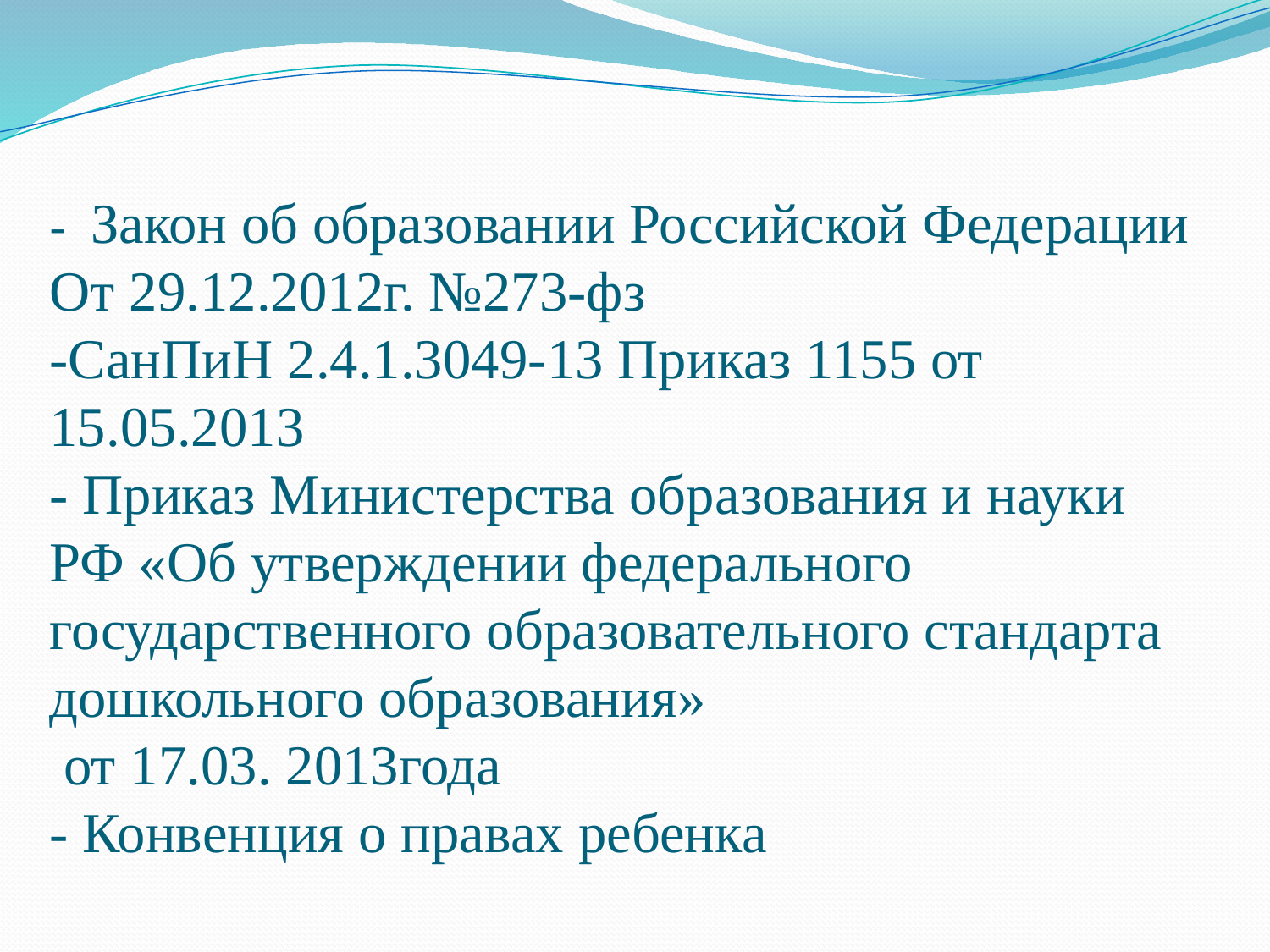

# -  Закон об образовании Российской Федерации От 29.12.2012г. №273-фз -СанПиН 2.4.1.3049-13 Приказ 1155 от 15.05.2013 - Приказ Министерства образования и науки РФ «Об утверждении федерального государственного образовательного стандарта дошкольного образования» от 17.03. 2013года - Конвенция о правах ребенка